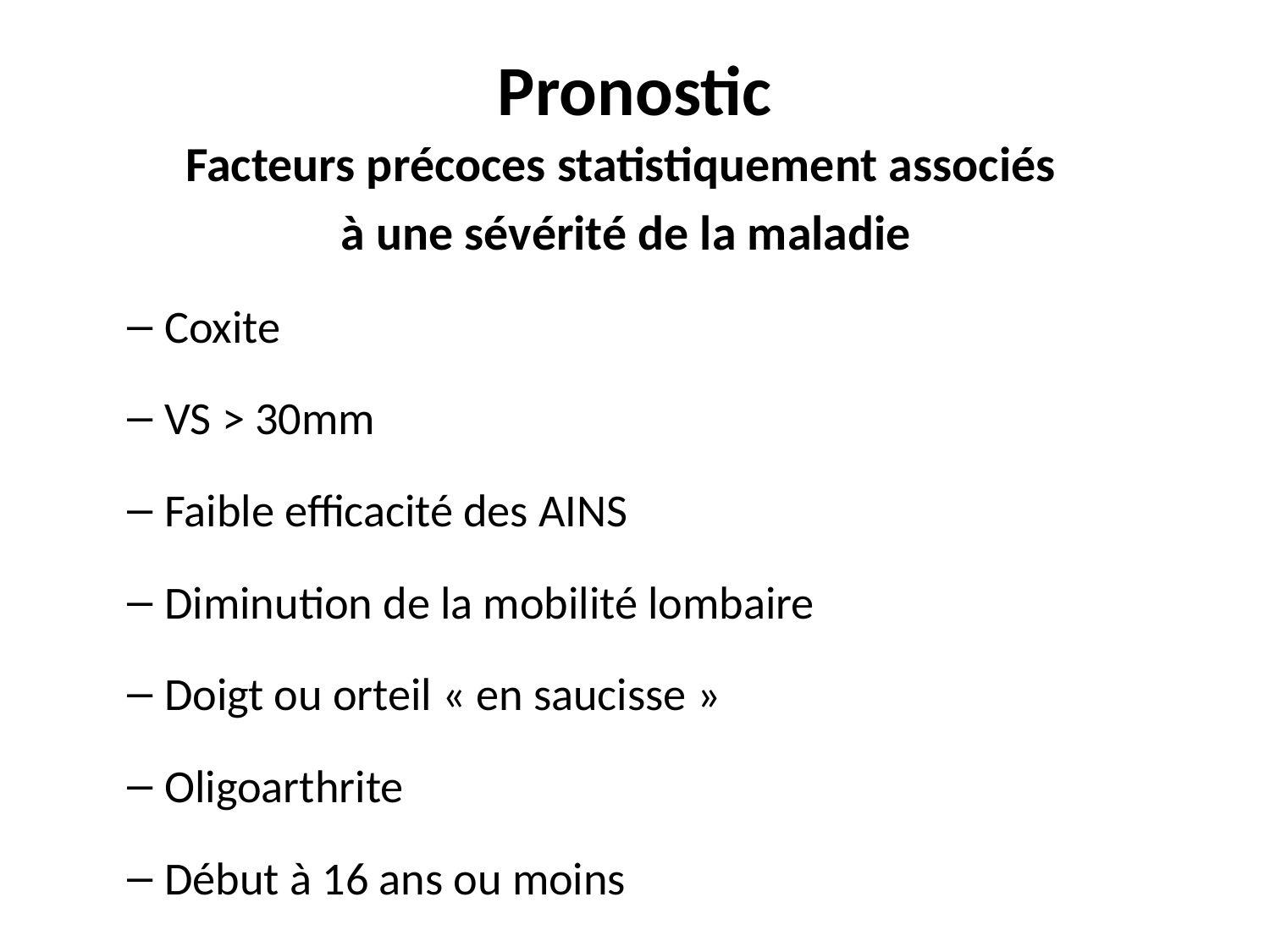

# Pronostic
Facteurs précoces statistiquement associés
à une sévérité de la maladie
Coxite
VS > 30mm
Faible efficacité des AINS
Diminution de la mobilité lombaire
Doigt ou orteil « en saucisse »
Oligoarthrite
Début à 16 ans ou moins